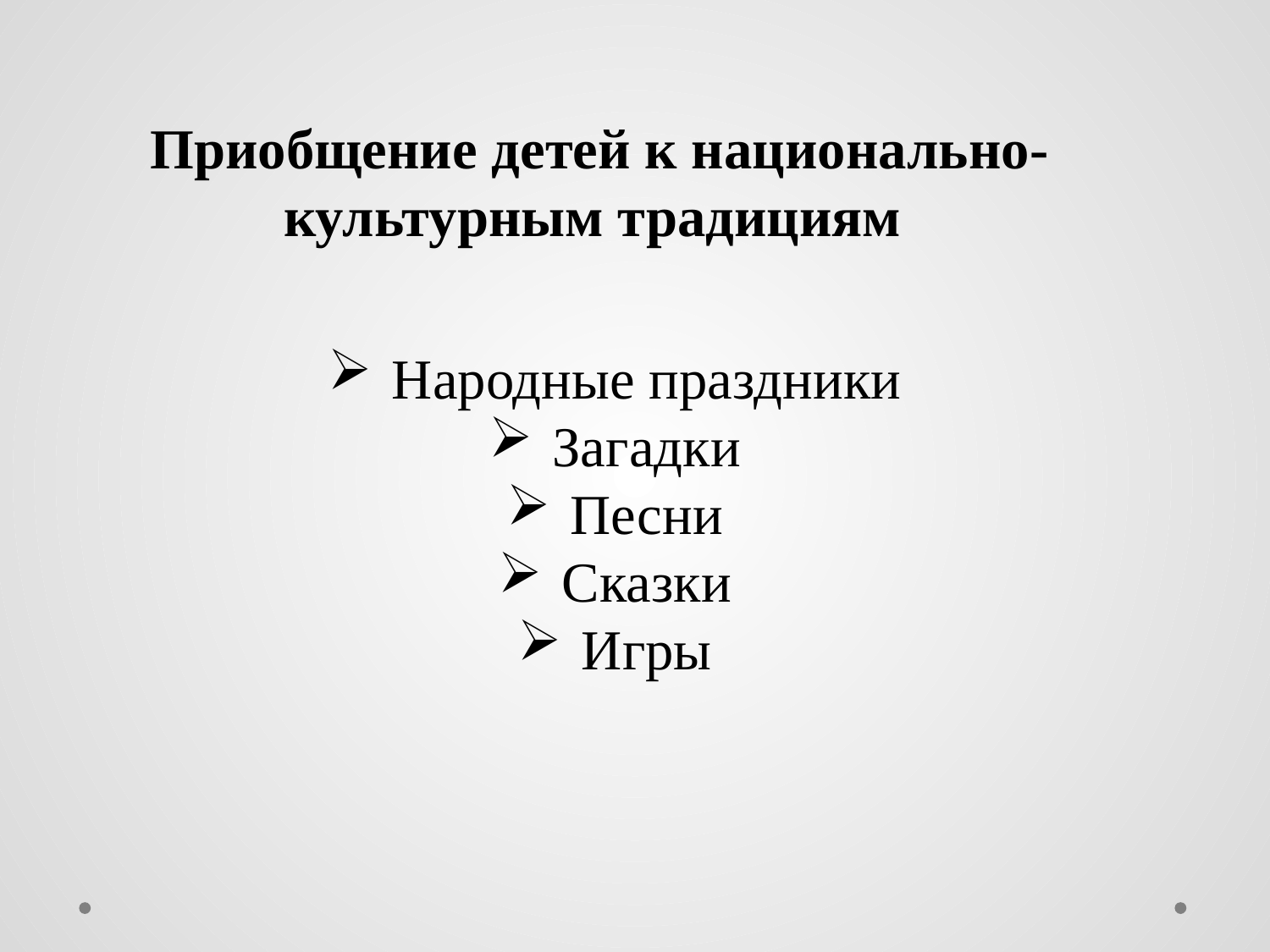

Приобщение детей к национально-культурным традициям
Народные праздники
Загадки
Песни
Сказки
Игры